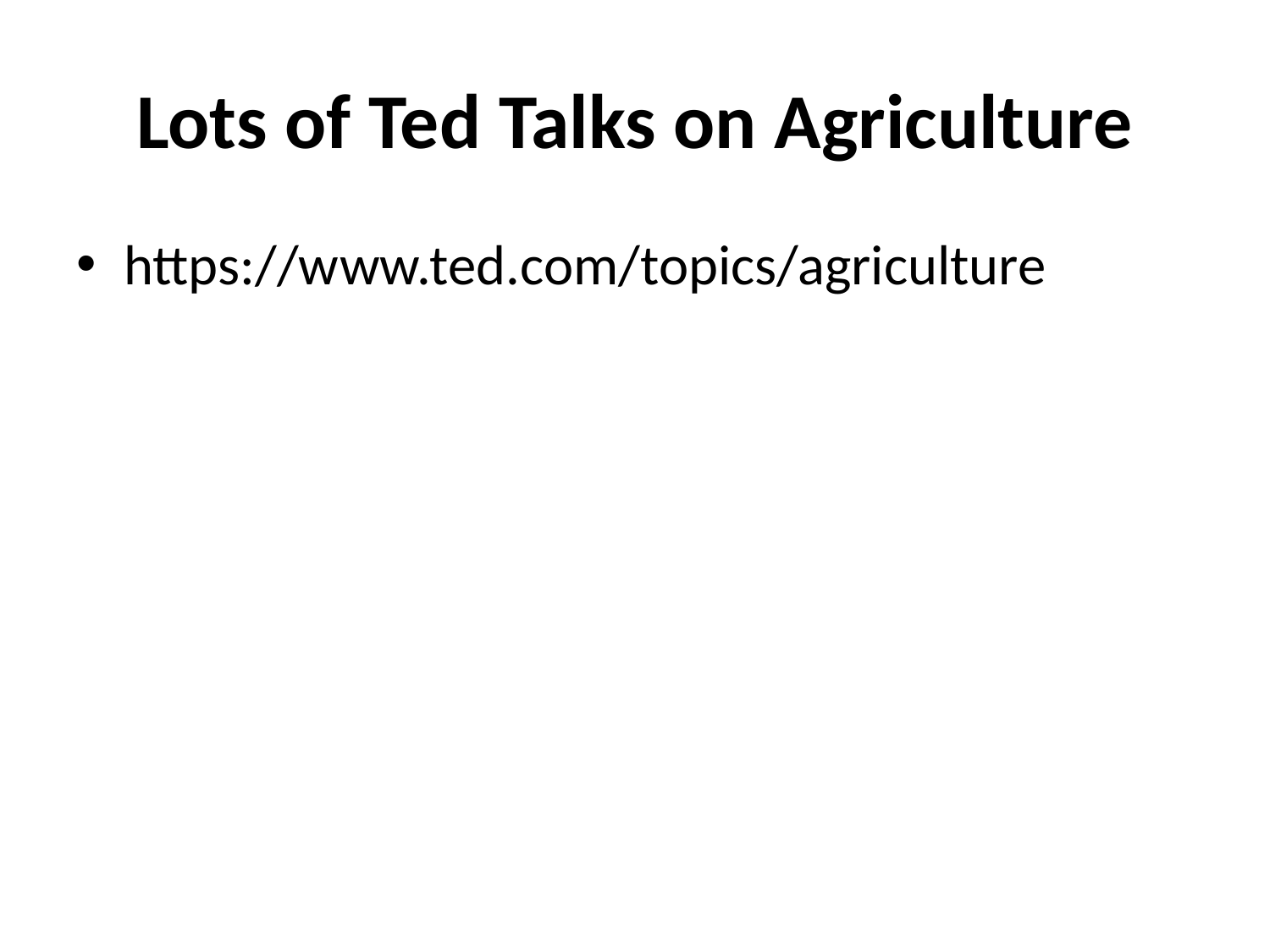

# Lots of Ted Talks on Agriculture
https://www.ted.com/topics/agriculture